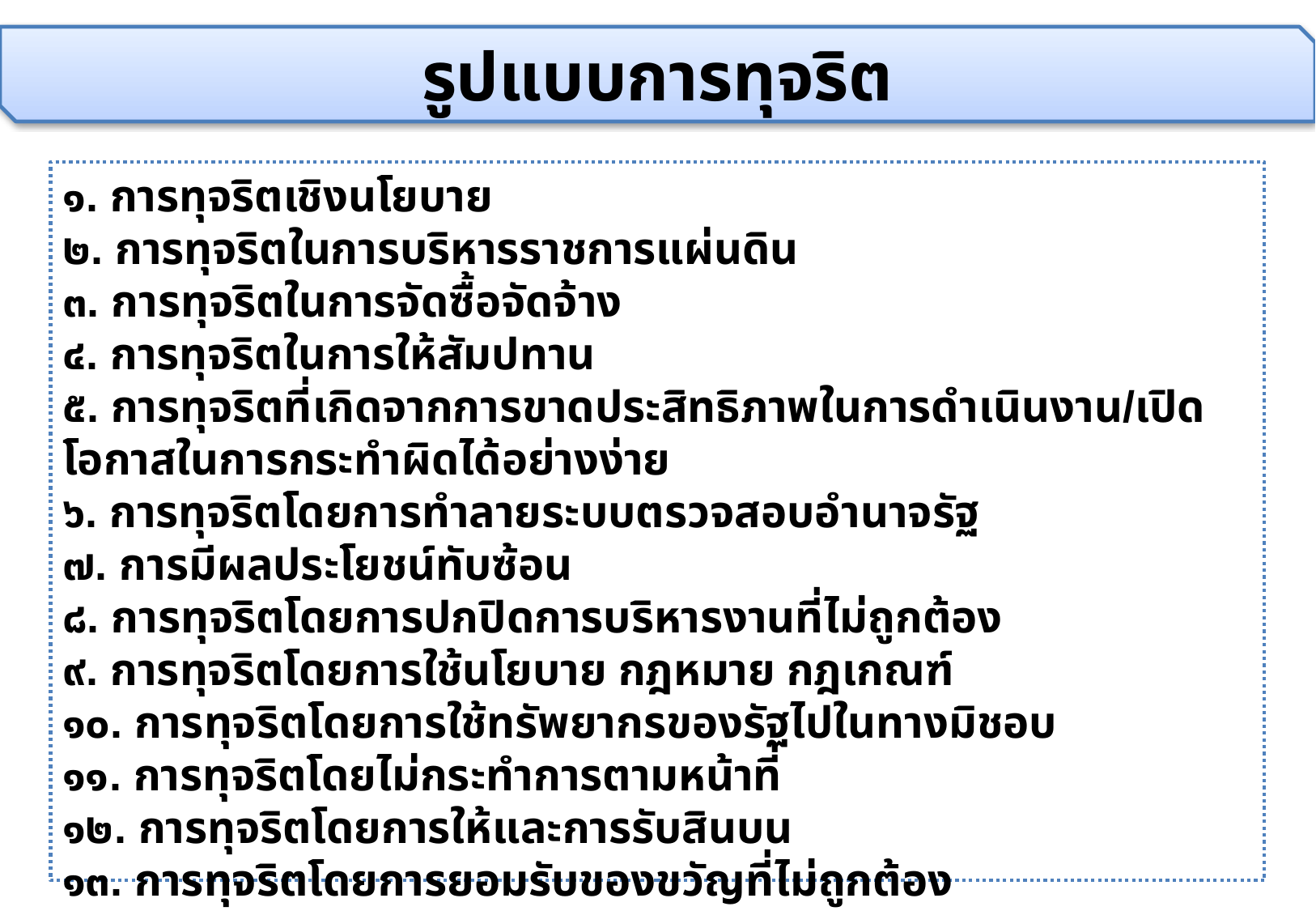

รูปแบบการทุจริต
๑. การทุจริตเชิงนโยบาย
๒. การทุจริตในการบริหารราชการแผ่นดิน
๓. การทุจริตในการจัดซื้อจัดจ้าง
๔. การทุจริตในการให้สัมปทาน
๕. การทุจริตที่เกิดจากการขาดประสิทธิภาพในการดำเนินงาน/เปิดโอกาสในการกระทำผิดได้อย่างง่าย
๖. การทุจริตโดยการทำลายระบบตรวจสอบอำนาจรัฐ
๗. การมีผลประโยชน์ทับซ้อน
๘. การทุจริตโดยการปกปิดการบริหารงานที่ไม่ถูกต้อง
๙. การทุจริตโดยการใช้นโยบาย กฎหมาย กฎเกณฑ์
๑๐. การทุจริตโดยการใช้ทรัพยากรของรัฐไปในทางมิชอบ
๑๑. การทุจริตโดยไม่กระทำการตามหน้าที่
๑๒. การทุจริตโดยการให้และการรับสินบน
๑๓. การทุจริตโดยการยอมรับของขวัญที่ไม่ถูกต้อง

14